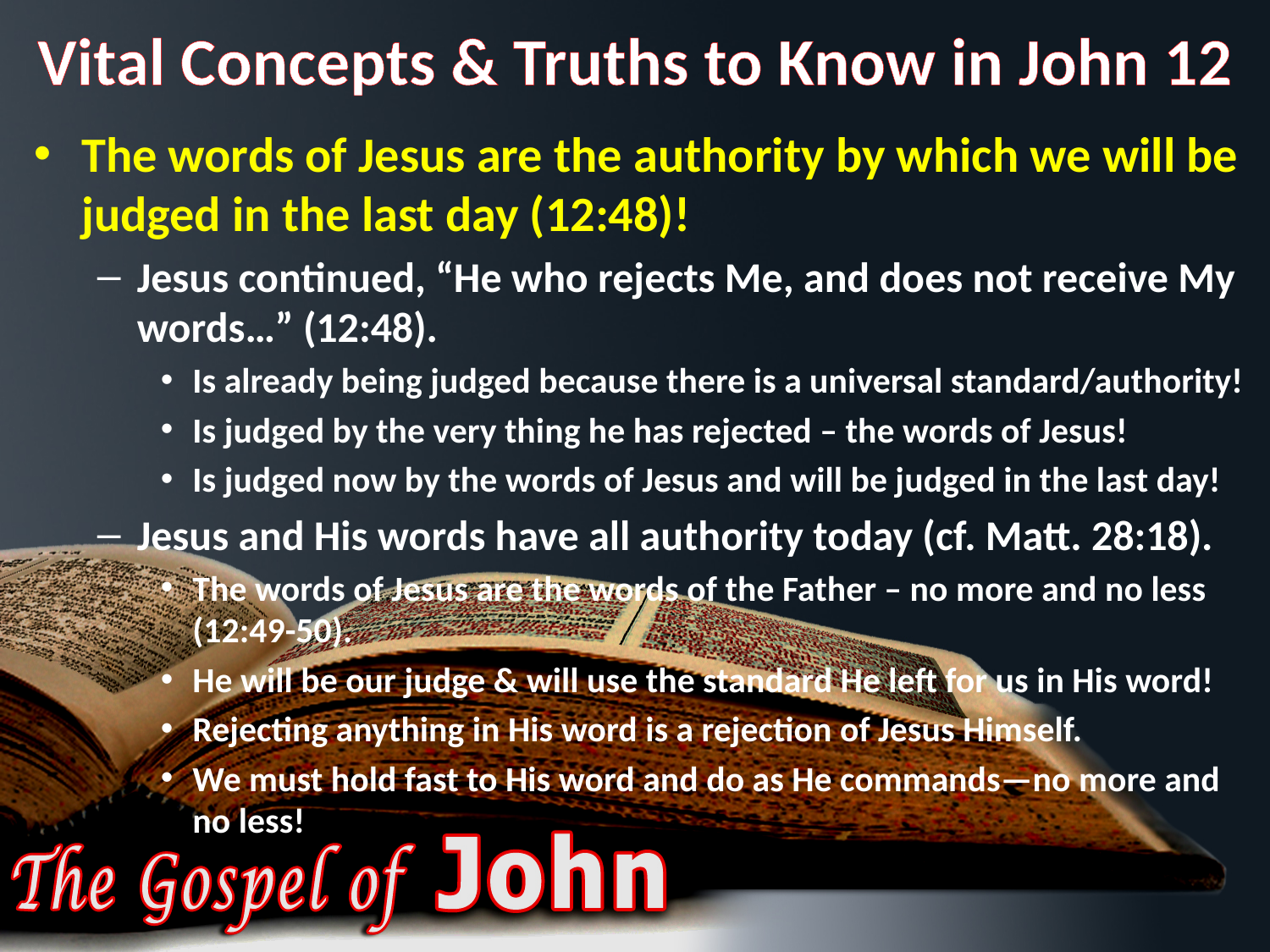

# Vital Concepts & Truths to Know in John 12
The words of Jesus are the authority by which we will be judged in the last day (12:48)!
Jesus continued, “He who rejects Me, and does not receive My words…” (12:48).
Is already being judged because there is a universal standard/authority!
Is judged by the very thing he has rejected – the words of Jesus!
Is judged now by the words of Jesus and will be judged in the last day!
Jesus and His words have all authority today (cf. Matt. 28:18).
The words of Jesus are the words of the Father – no more and no less (12:49-50).
He will be our judge & will use the standard He left for us in His word!
Rejecting anything in His word is a rejection of Jesus Himself.
We must hold fast to His word and do as He commands—no more and no less!